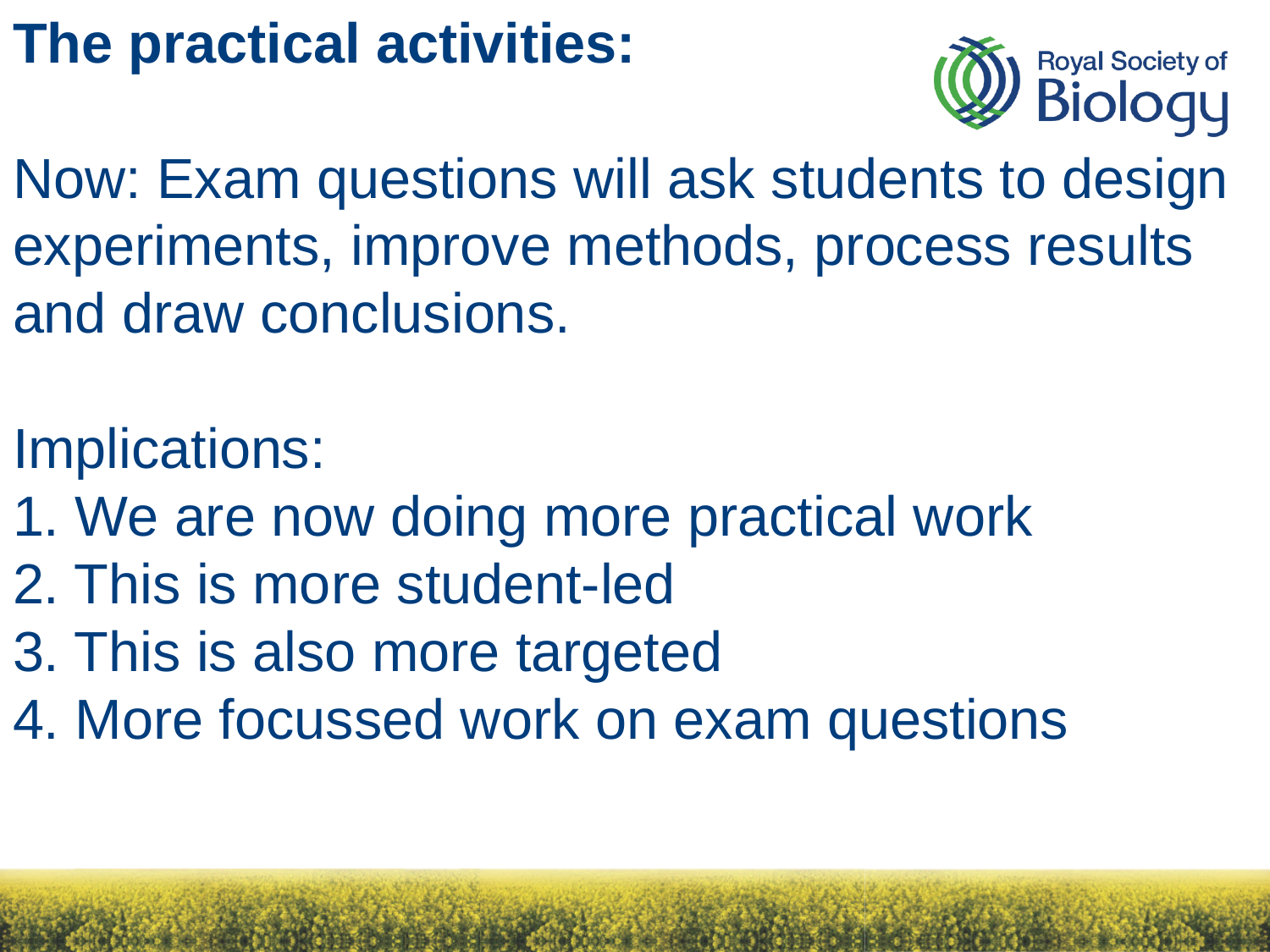

# The practical activities: Now: Exam questions will ask students to design experiments, improve methods, process results and draw conclusions. Implications: 1. We are now doing more practical work 2. This is more student-led 3. This is also more targeted 4. More focussed work on exam questions